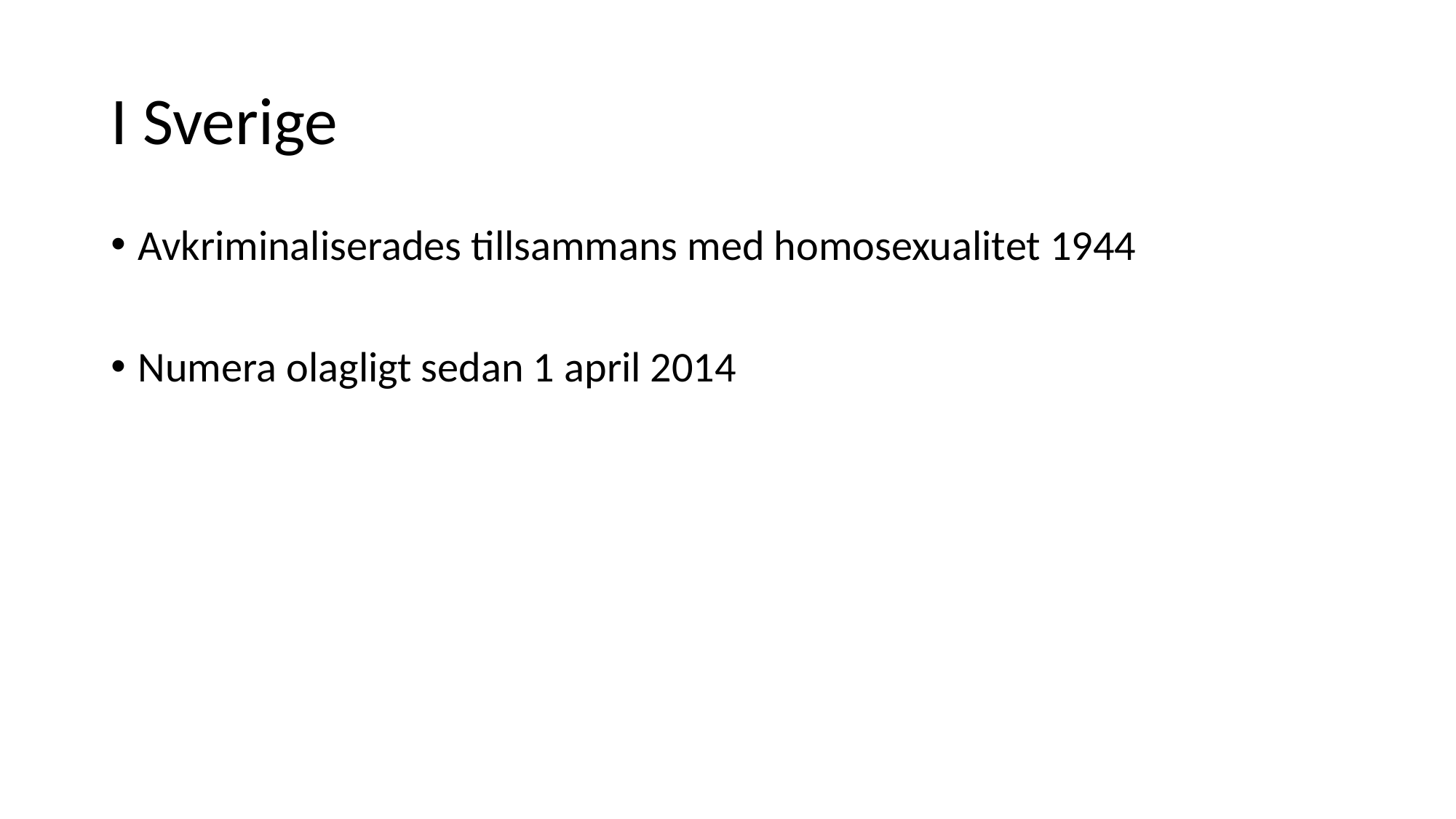

# I Sverige
Avkriminaliserades tillsammans med homosexualitet 1944

Numera olagligt sedan 1 april 2014